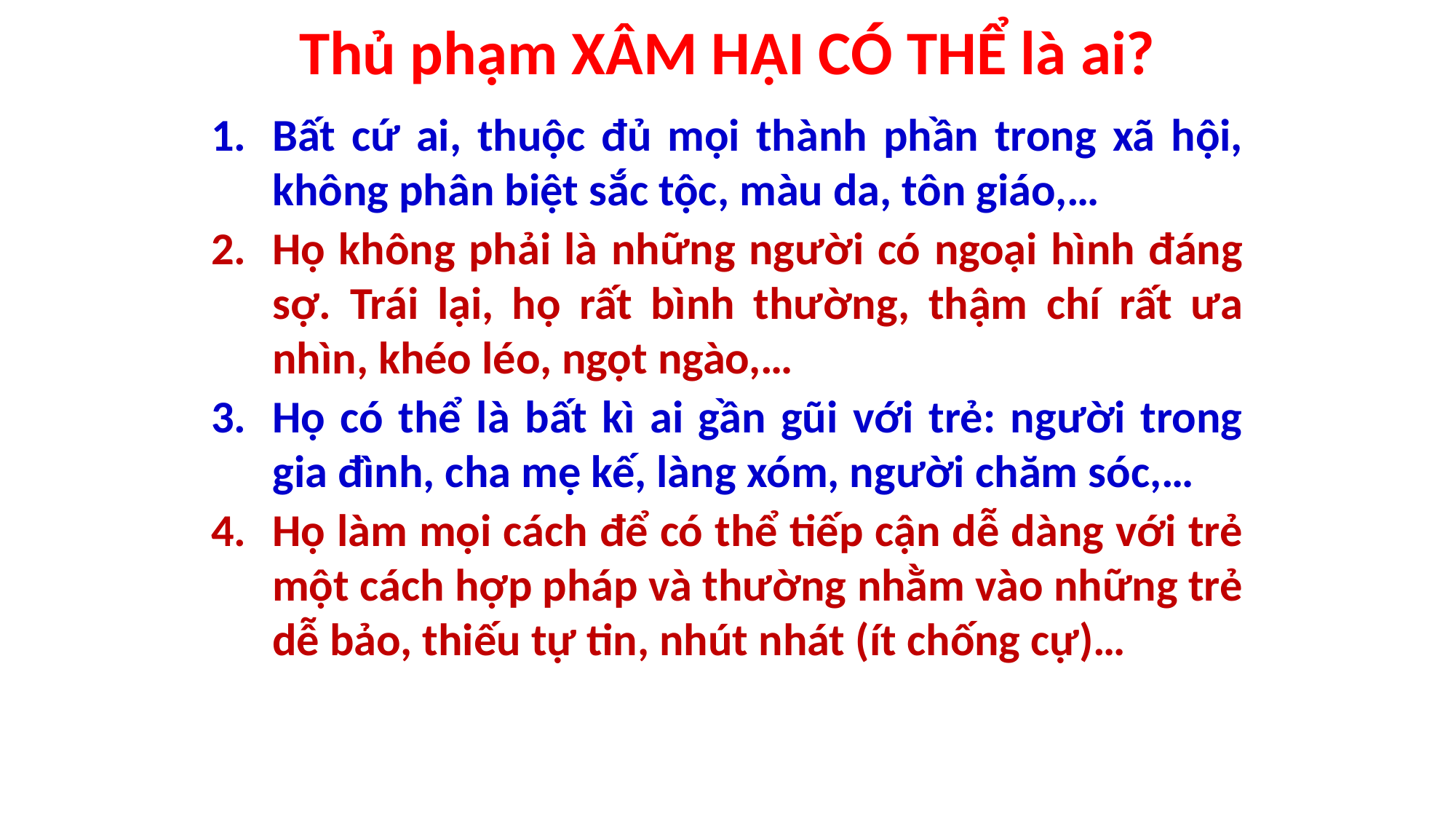

# Thủ phạm XÂM HẠI CÓ THỂ là ai?
Bất cứ ai, thuộc đủ mọi thành phần trong xã hội, không phân biệt sắc tộc, màu da, tôn giáo,…
Họ không phải là những người có ngoại hình đáng sợ. Trái lại, họ rất bình thường, thậm chí rất ưa nhìn, khéo léo, ngọt ngào,…
Họ có thể là bất kì ai gần gũi với trẻ: người trong gia đình, cha mẹ kế, làng xóm, người chăm sóc,…
Họ làm mọi cách để có thể tiếp cận dễ dàng với trẻ một cách hợp pháp và thường nhằm vào những trẻ dễ bảo, thiếu tự tin, nhút nhát (ít chống cự)…